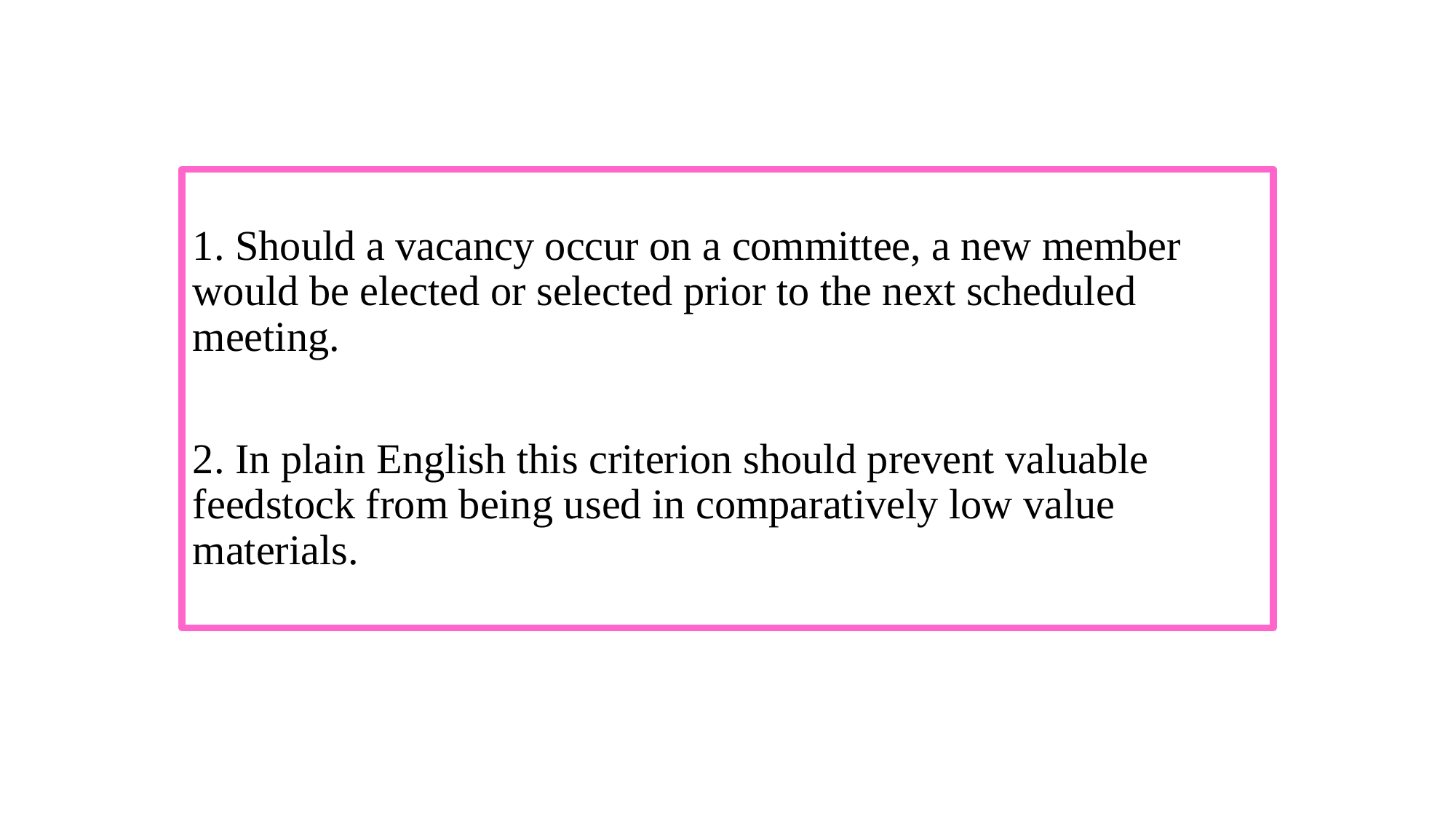

#
1. Should a vacancy occur on a committee, a new member would be elected or selected prior to the next scheduled meeting.

2. In plain English this criterion should prevent valuable feedstock from being used in comparatively low value materials.